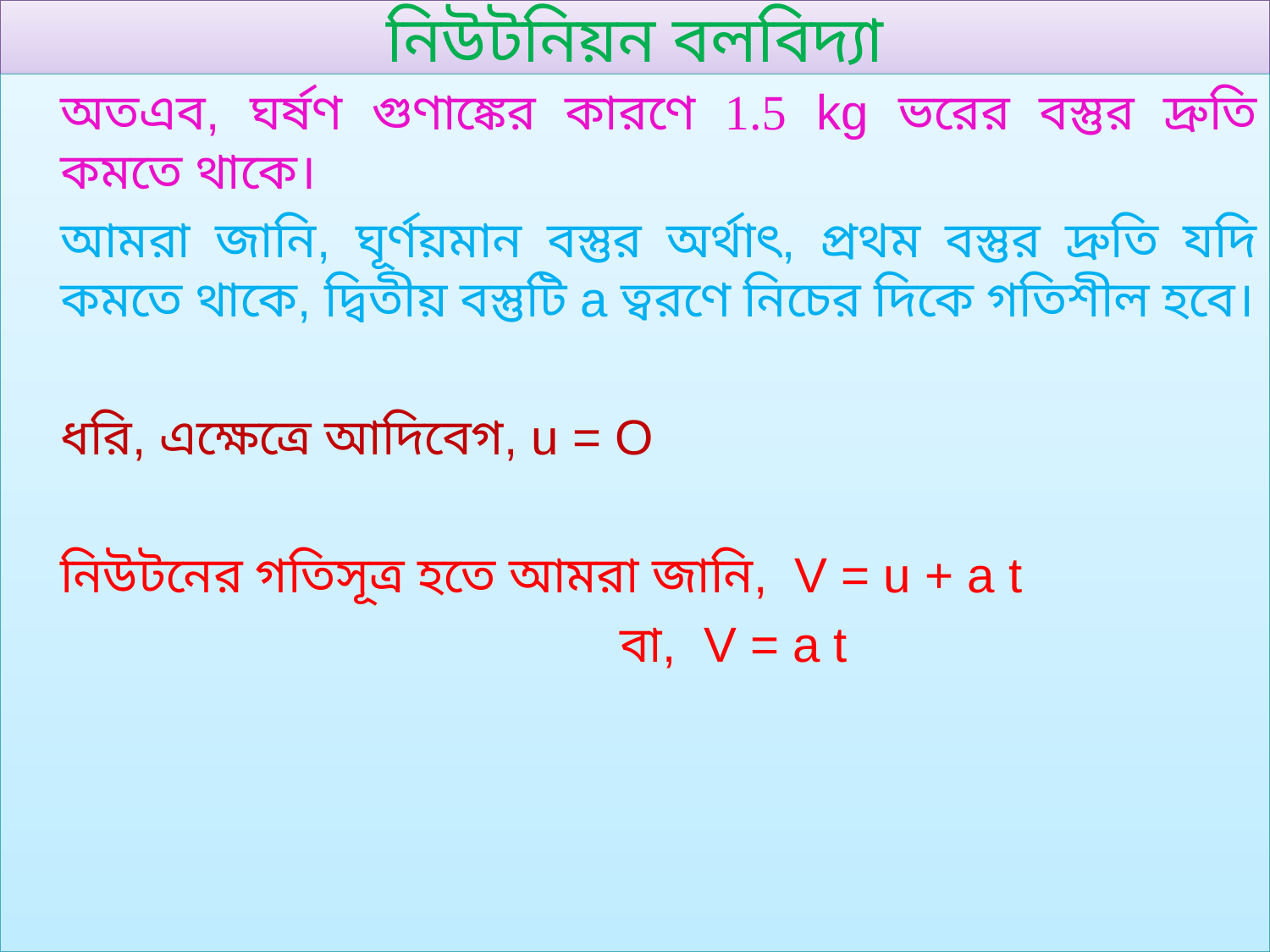

# নিউটনিয়ন বলবিদ্যা

	অতএব, ঘর্ষণ গুণাঙ্কের কারণে 1.5 kg ভরের বস্তুর দ্রুতি কমতে থাকে।
	আমরা জানি, ঘূর্ণয়মান বস্তুর অর্থাৎ, প্রথম বস্তুর দ্রুতি যদি কমতে থাকে, দ্বিতীয় বস্তুটি a ত্বরণে নিচের দিকে গতিশীল হবে।

	ধরি, এক্ষেত্রে আদিবেগ, u = O

	নিউটনের গতিসূত্র হতে আমরা জানি,  V = u + a t
					    বা,  V = a t